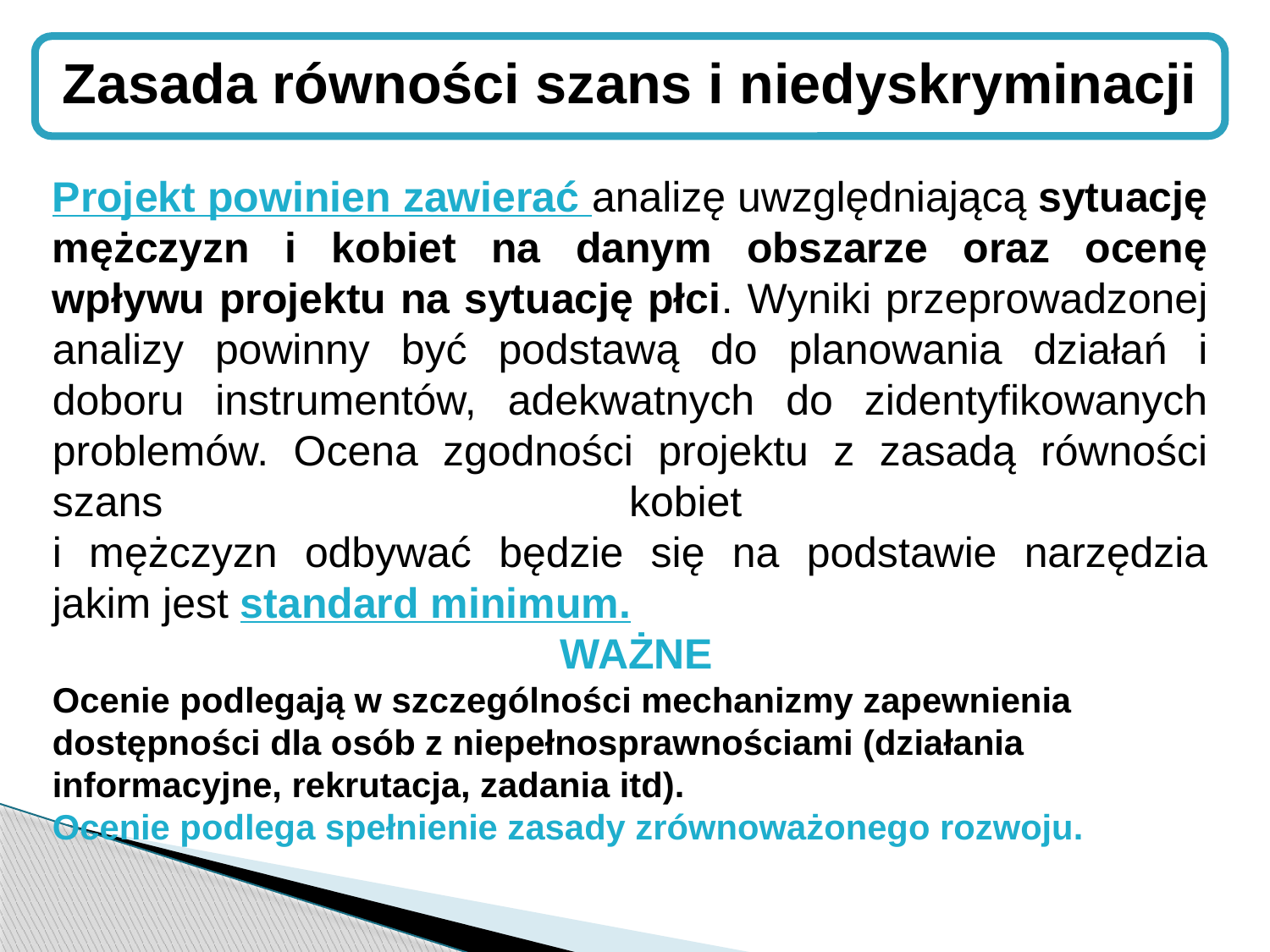

Zasada równości szans i niedyskryminacji

Projekt powinien zawierać analizę uwzględniającą sytuację mężczyzn i kobiet na danym obszarze oraz ocenę wpływu projektu na sytuację płci. Wyniki przeprowadzonej analizy powinny być podstawą do planowania działań i doboru instrumentów, adekwatnych do zidentyfikowanych problemów. Ocena zgodności projektu z zasadą równości szans kobiet
i mężczyzn odbywać będzie się na podstawie narzędzia jakim jest standard minimum.
				WAŻNE
Ocenie podlegają w szczególności mechanizmy zapewnienia dostępności dla osób z niepełnosprawnościami (działania informacyjne, rekrutacja, zadania itd).
Ocenie podlega spełnienie zasady zrównoważonego rozwoju.